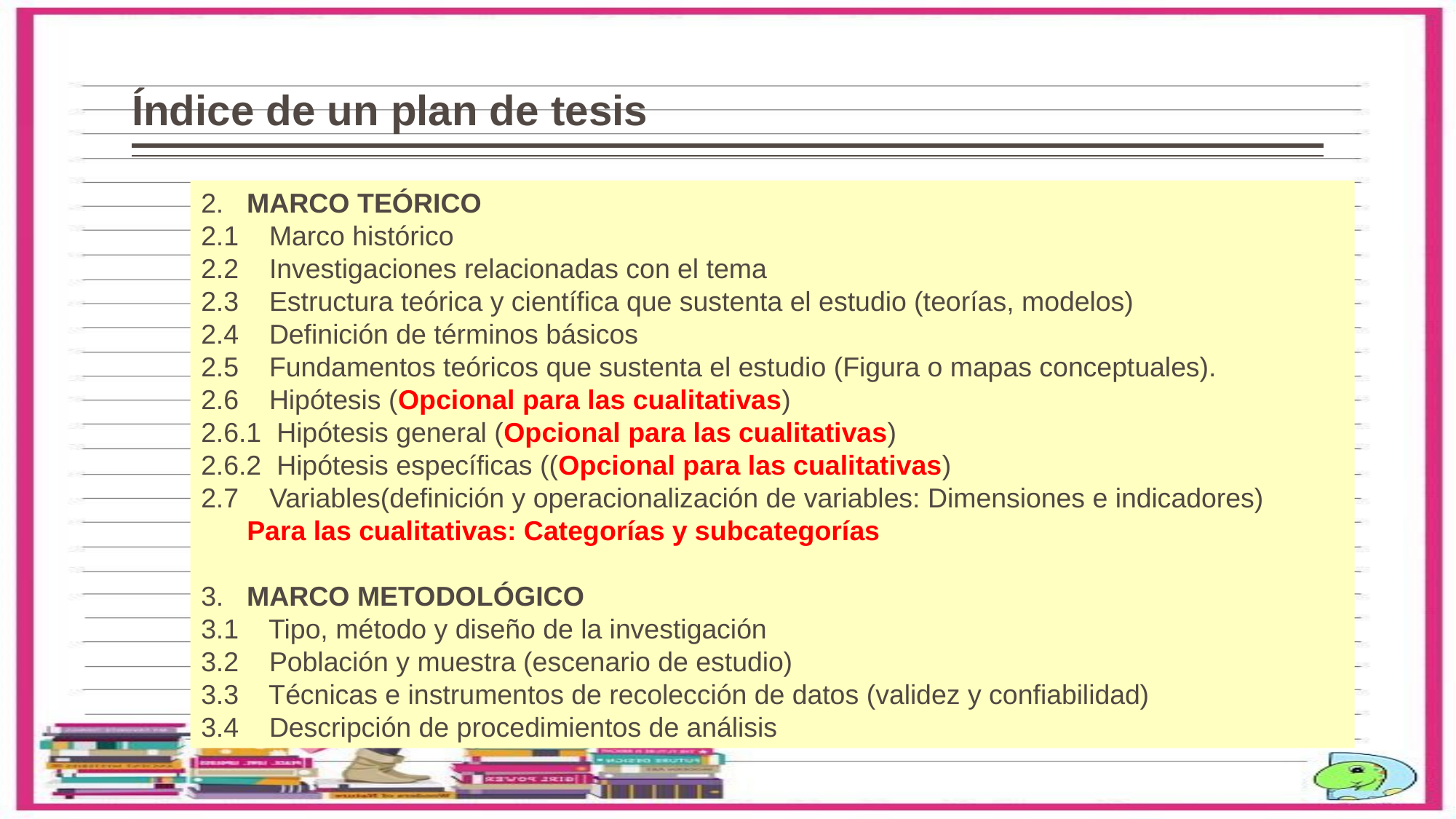

# Índice de un plan de tesis
2.   MARCO TEÓRICO
2.1    Marco histórico
2.2    Investigaciones relacionadas con el tema
2.3    Estructura teórica y científica que sustenta el estudio (teorías, modelos)
2.4    Definición de términos básicos
2.5    Fundamentos teóricos que sustenta el estudio (Figura o mapas conceptuales).
2.6    Hipótesis (Opcional para las cualitativas)
2.6.1  Hipótesis general (Opcional para las cualitativas)
2.6.2  Hipótesis específicas ((Opcional para las cualitativas)
2.7    Variables(definición y operacionalización de variables: Dimensiones e indicadores)
      Para las cualitativas: Categorías y subcategorías

3.   MARCO METODOLÓGICO
3.1    Tipo, método y diseño de la investigación
3.2    Población y muestra (escenario de estudio)
3.3    Técnicas e instrumentos de recolección de datos (validez y confiabilidad)
3.4    Descripción de procedimientos de análisis